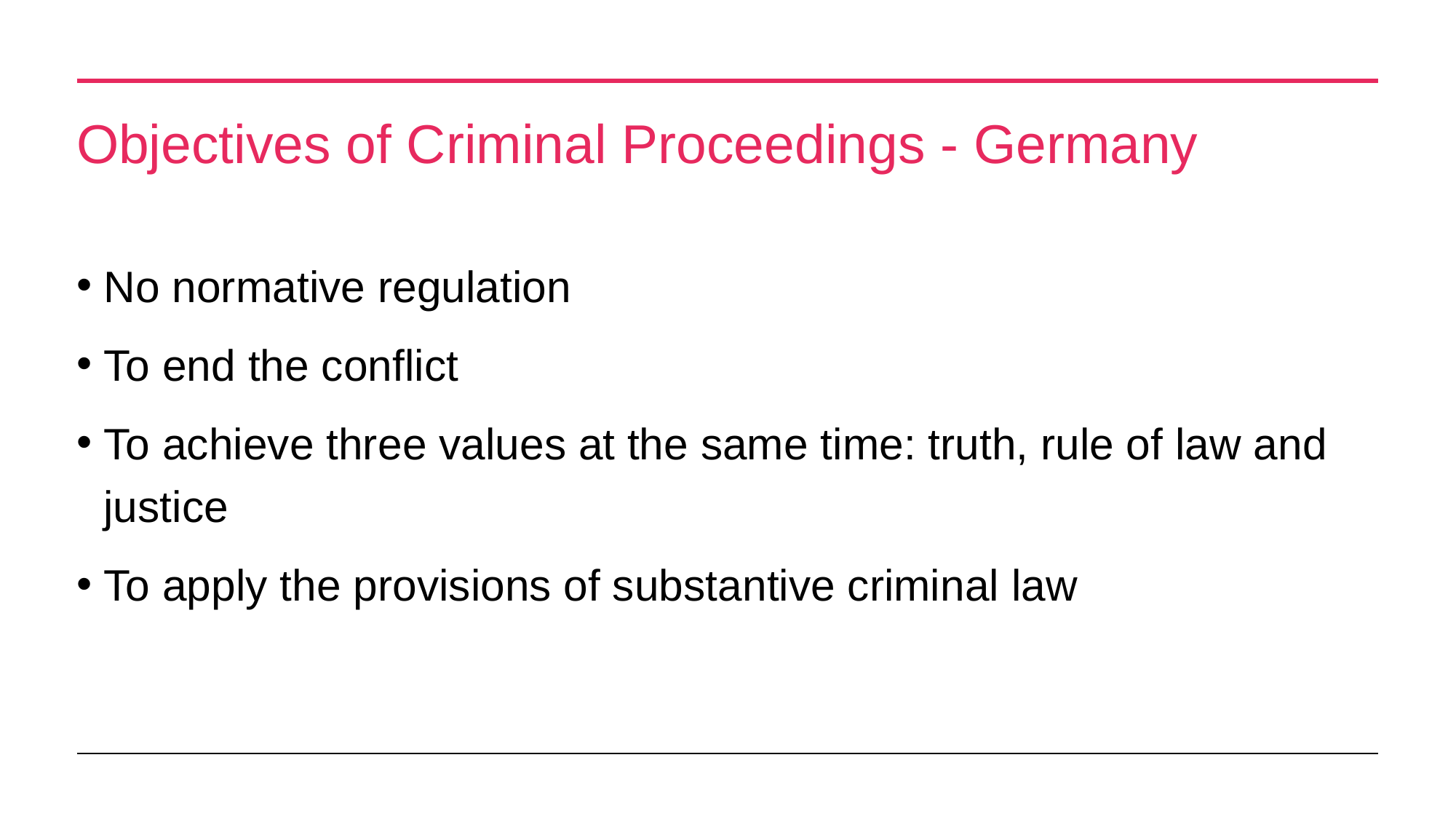

# Objectives of Criminal Proceedings - Germany
No normative regulation
To end the conflict
To achieve three values at the same time: truth, rule of law and justice
To apply the provisions of substantive criminal law